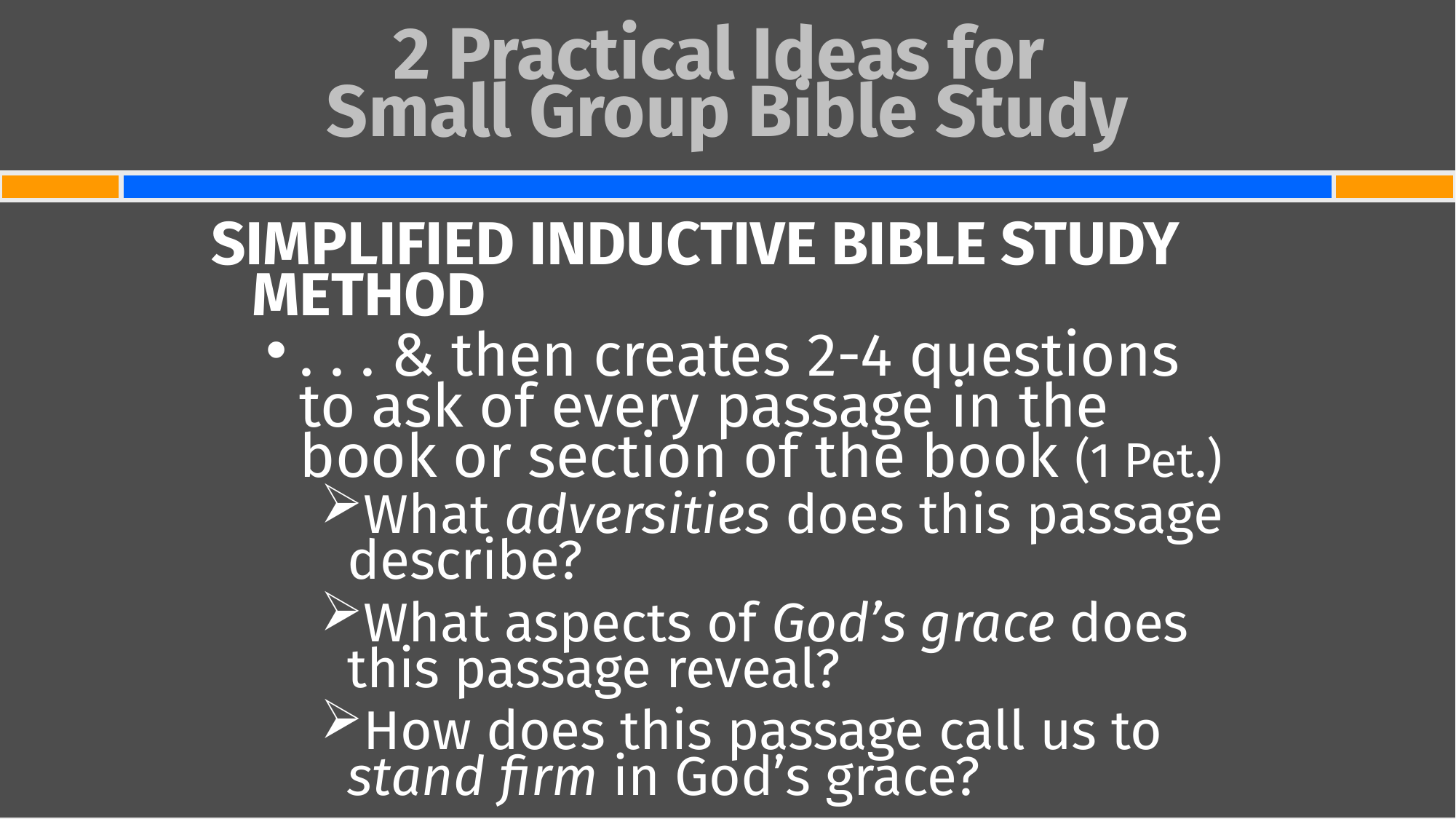

# 2 Practical Ideas for Small Group Bible Study
SIMPLIFIED INDUCTIVE BIBLE STUDY METHOD
. . . & then creates 2-4 questions to ask of every passage in the book or section of the book (1 Pet.)
What adversities does this passage describe?
What aspects of God’s grace does this passage reveal?
How does this passage call us to stand firm in God’s grace?